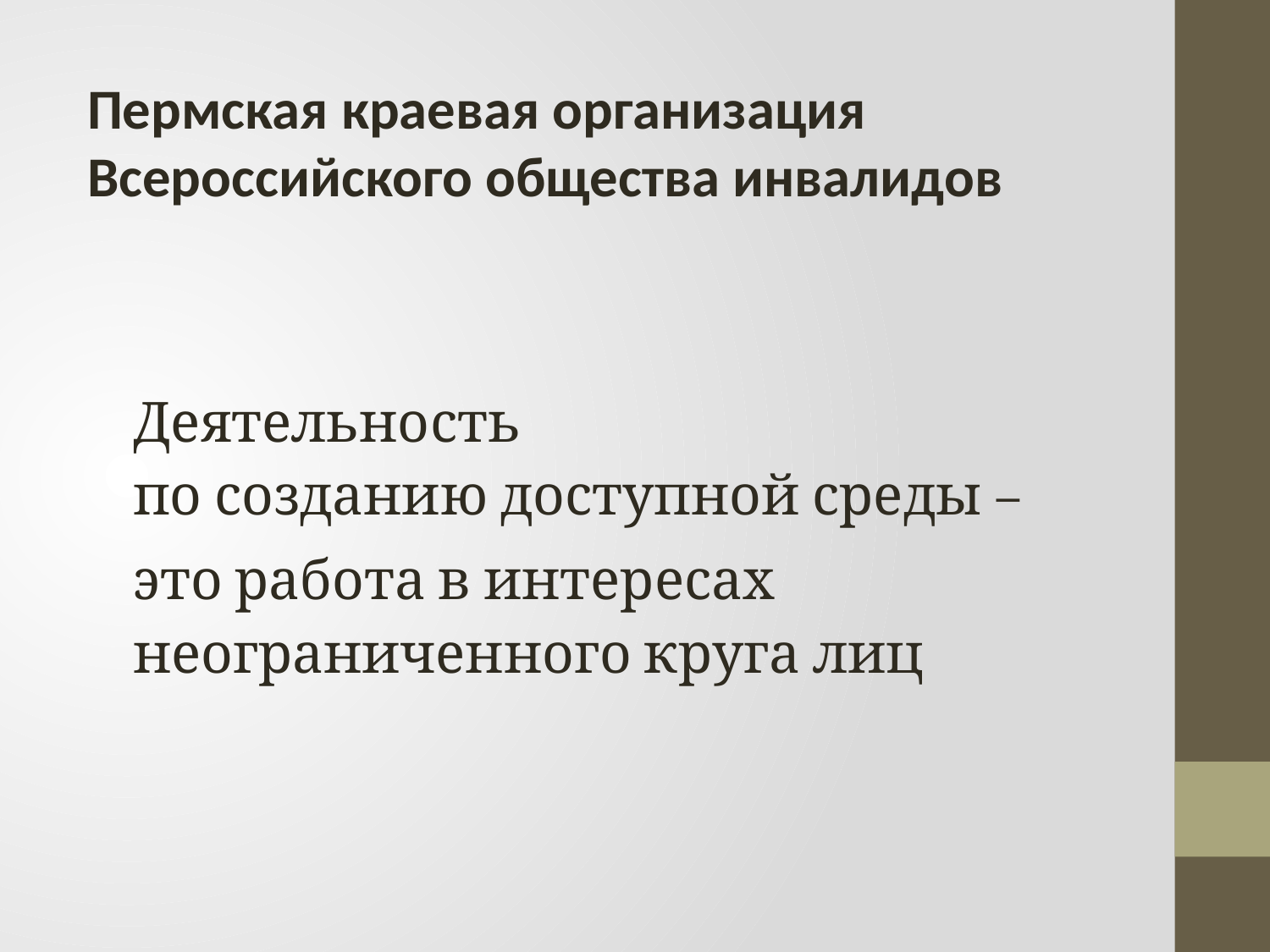

Пермская краевая организация
Всероссийского общества инвалидов

Деятельность
по созданию доступной среды –
это работа в интересах неограниченного круга лиц